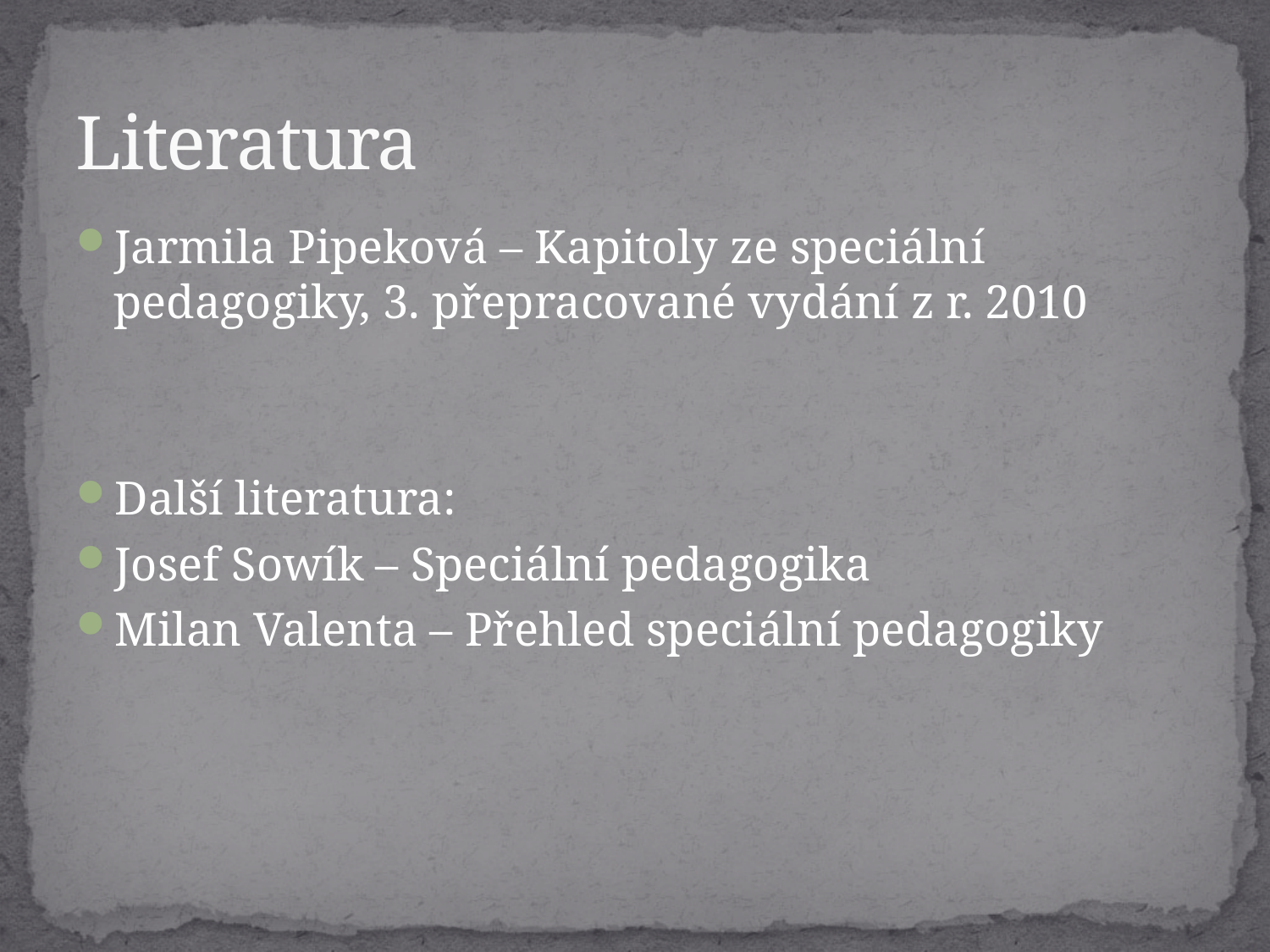

# Literatura
Jarmila Pipeková – Kapitoly ze speciální pedagogiky, 3. přepracované vydání z r. 2010

Další literatura:
Josef Sowík – Speciální pedagogika
Milan Valenta – Přehled speciální pedagogiky